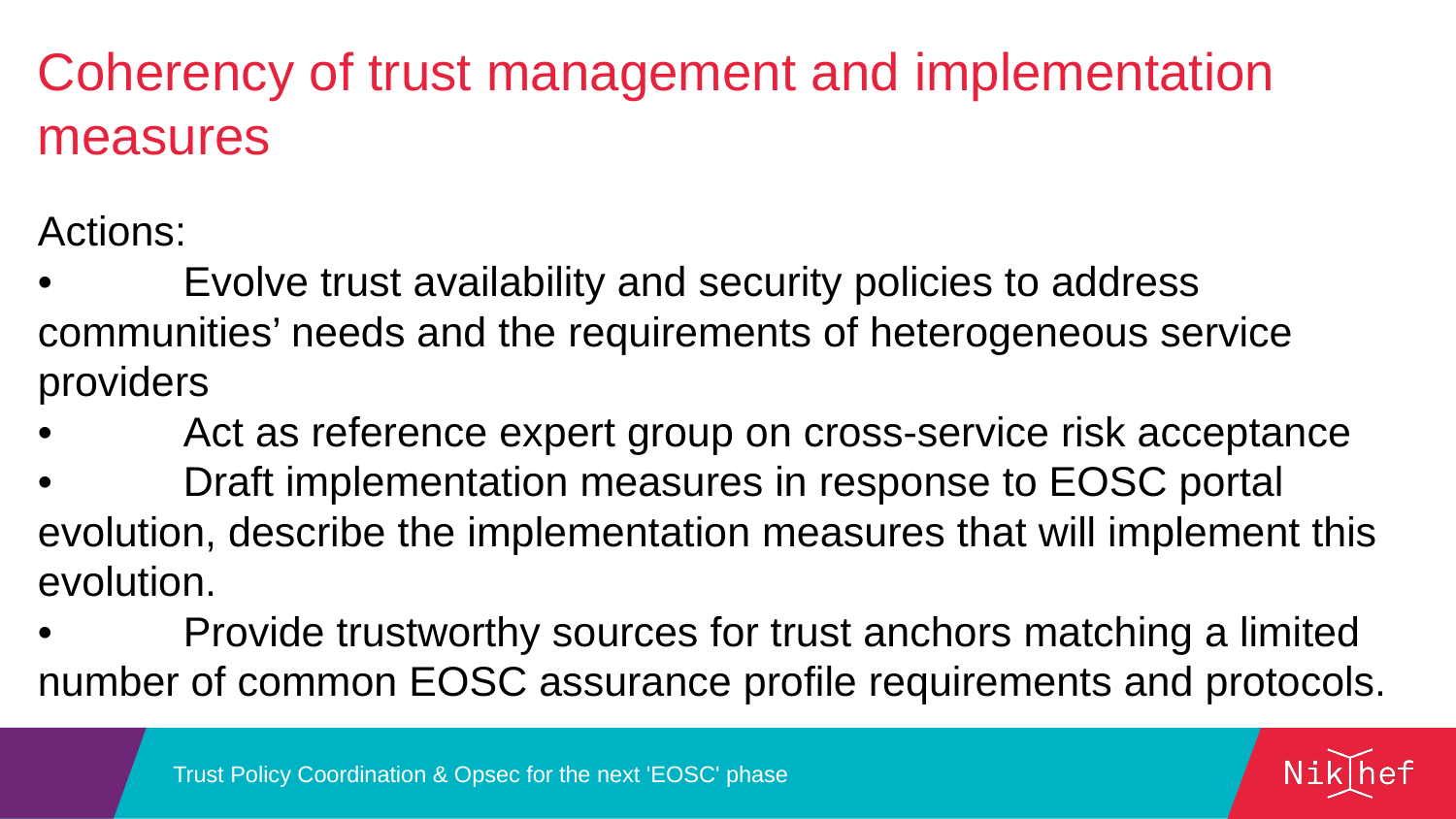

Coherency of trust management and implementation measures
Actions:
•	Evolve trust availability and security policies to address communities’ needs and the requirements of heterogeneous service providers
•	Act as reference expert group on cross-service risk acceptance
•	Draft implementation measures in response to EOSC portal evolution, describe the implementation measures that will implement this evolution.
•	Provide trustworthy sources for trust anchors matching a limited number of common EOSC assurance profile requirements and protocols.

Trust Policy Coordination & Opsec for the next 'EOSC' phase